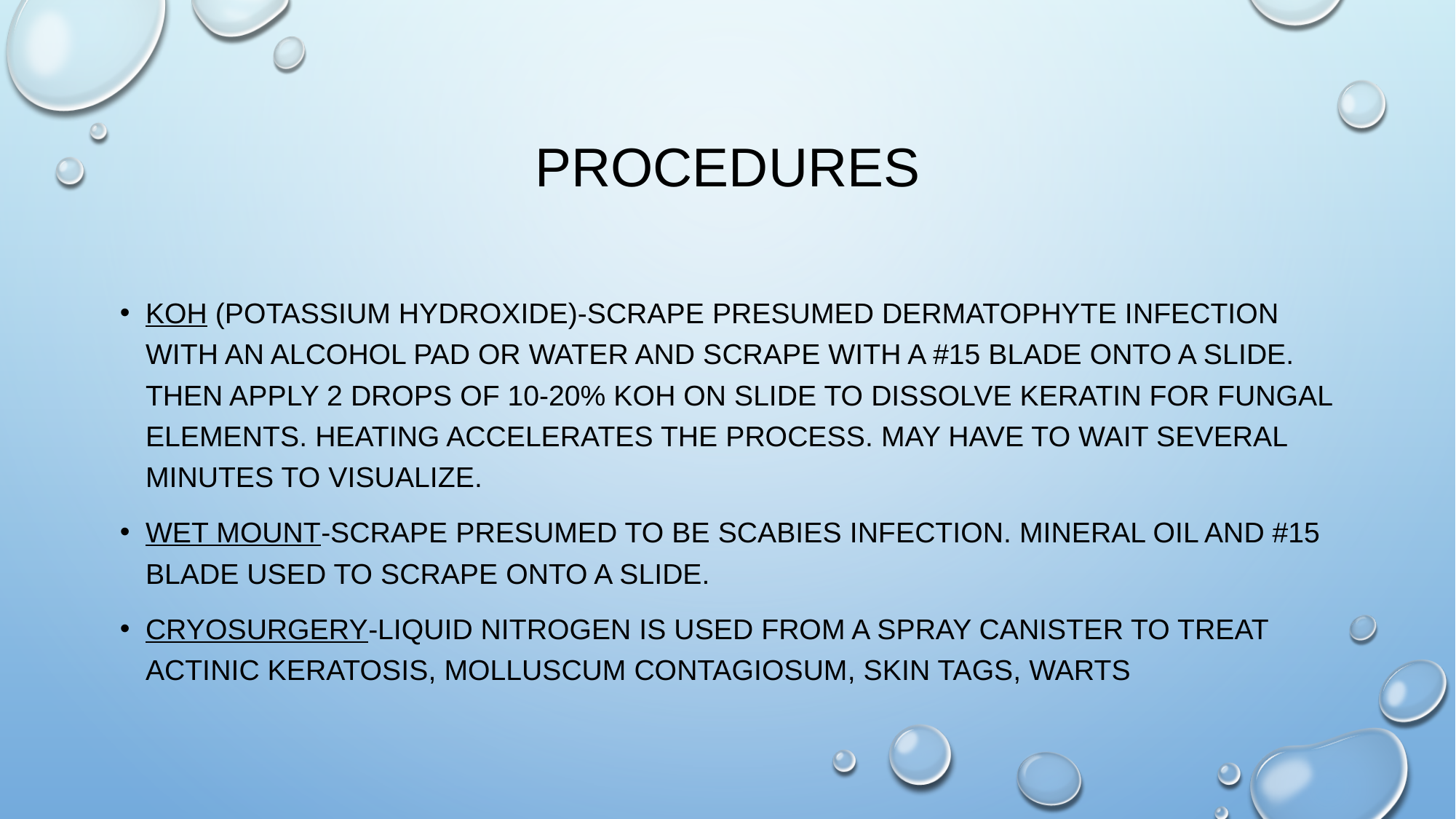

# Procedures
KOH (Potassium Hydroxide)-scrape presumed dermatophyte infection with an alcohol pad or water and scrape with a #15 blade onto a slide. Then apply 2 drops of 10-20% KOH on slide to dissolve keratin for fungal elements. Heating accelerates the process. May have to wait several minutes to visualize.
Wet Mount-scrape presumed to be scabies infection. Mineral oil and #15 blade used to scrape onto a slide.
Cryosurgery-liquid nitrogen is used from a spray canister to treat actinic keratosis, molluscum contagiosum, skin tags, warts